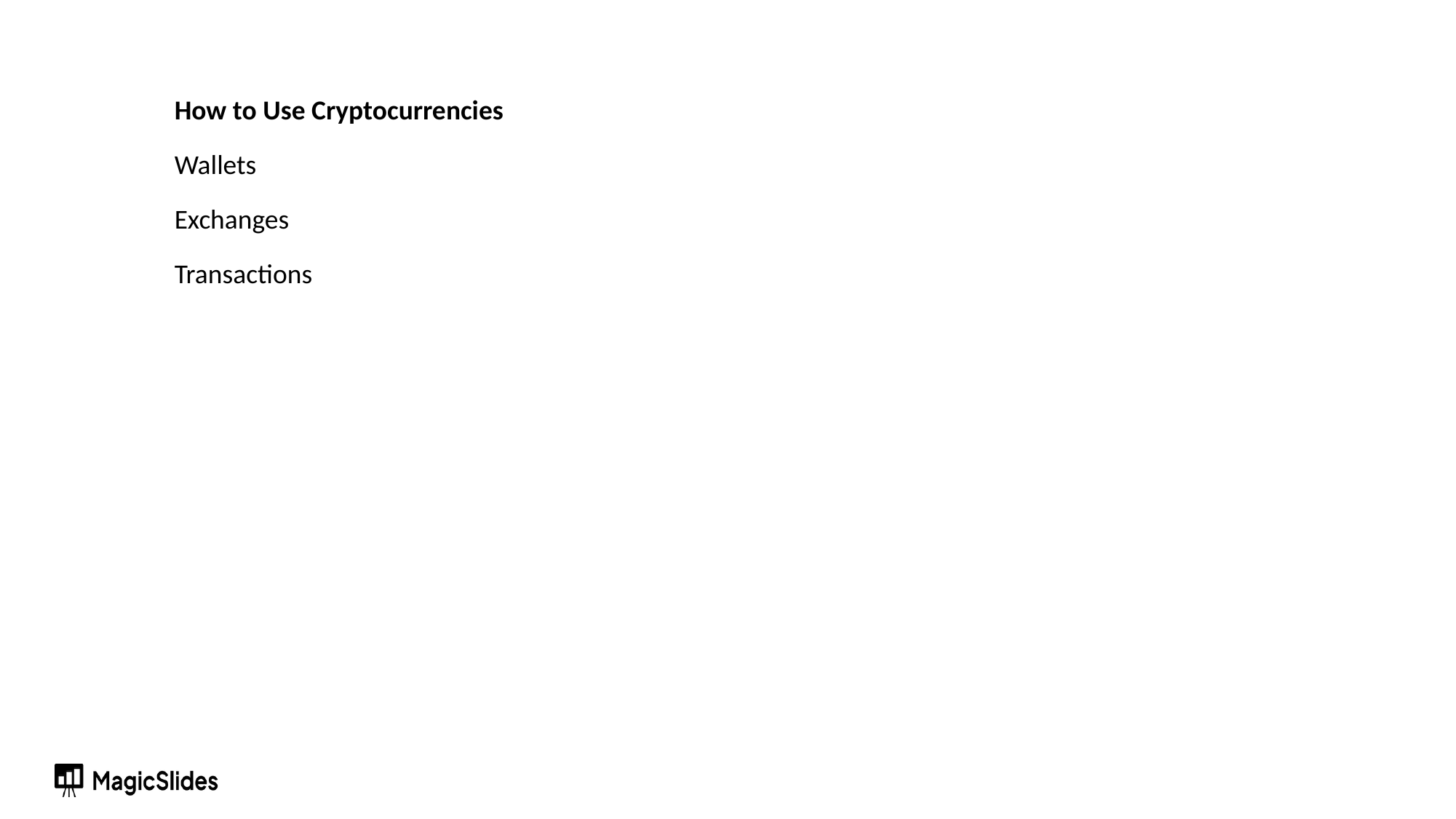

How to Use Cryptocurrencies
Wallets
Exchanges
Transactions